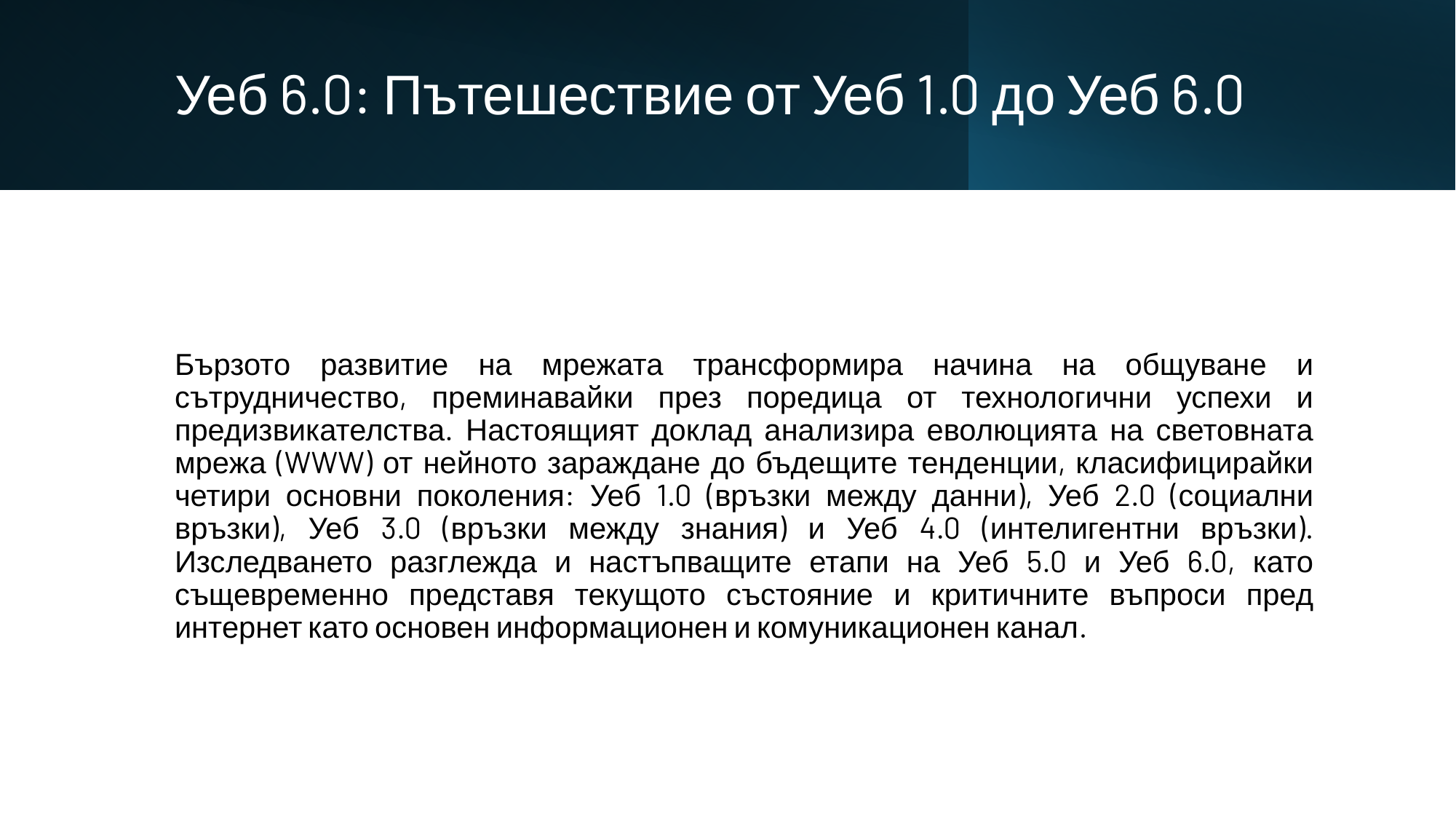

# Уеб 6.0: Пътешествие от Уеб 1.0 до Уеб 6.0
Бързото развитие на мрежата трансформира начина на общуване и сътрудничество, преминавайки през поредица от технологични успехи и предизвикателства. Настоящият доклад анализира еволюцията на световната мрежа (WWW) от нейното зараждане до бъдещите тенденции, класифицирайки четири основни поколения: Уеб 1.0 (връзки между данни), Уеб 2.0 (социални връзки), Уеб 3.0 (връзки между знания) и Уеб 4.0 (интелигентни връзки). Изследването разглежда и настъпващите етапи на Уеб 5.0 и Уеб 6.0, като същевременно представя текущото състояние и критичните въпроси пред интернет като основен информационен и комуникационен канал.